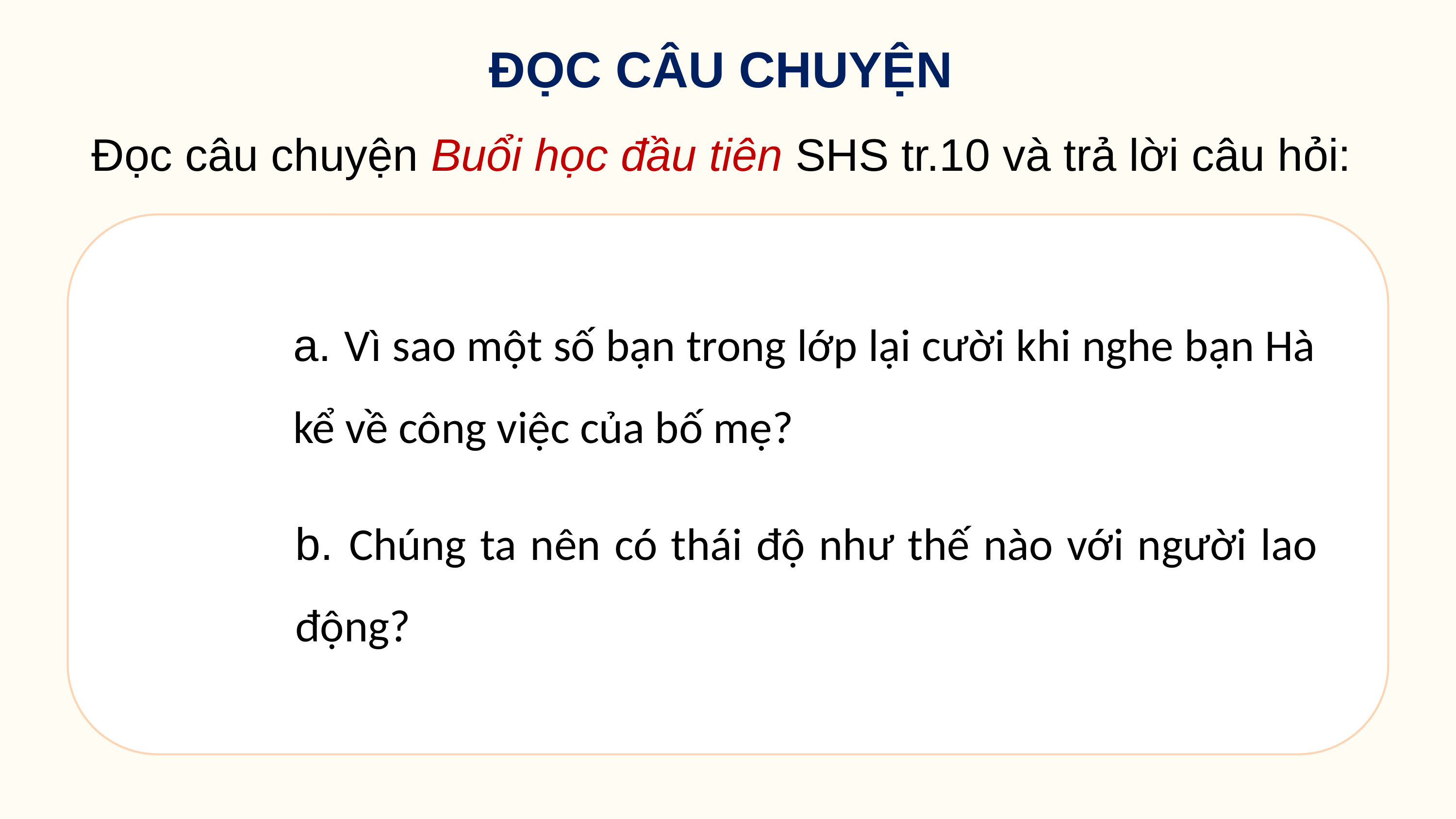

ĐỌC CÂU CHUYỆN
Đọc câu chuyện Buổi học đầu tiên SHS tr.10 và trả lời câu hỏi:

a. Vì sao một số bạn trong lớp lại cười khi nghe bạn Hà kể về công việc của bố mẹ?
b. Chúng ta nên có thái độ như thế nào với người lao động?